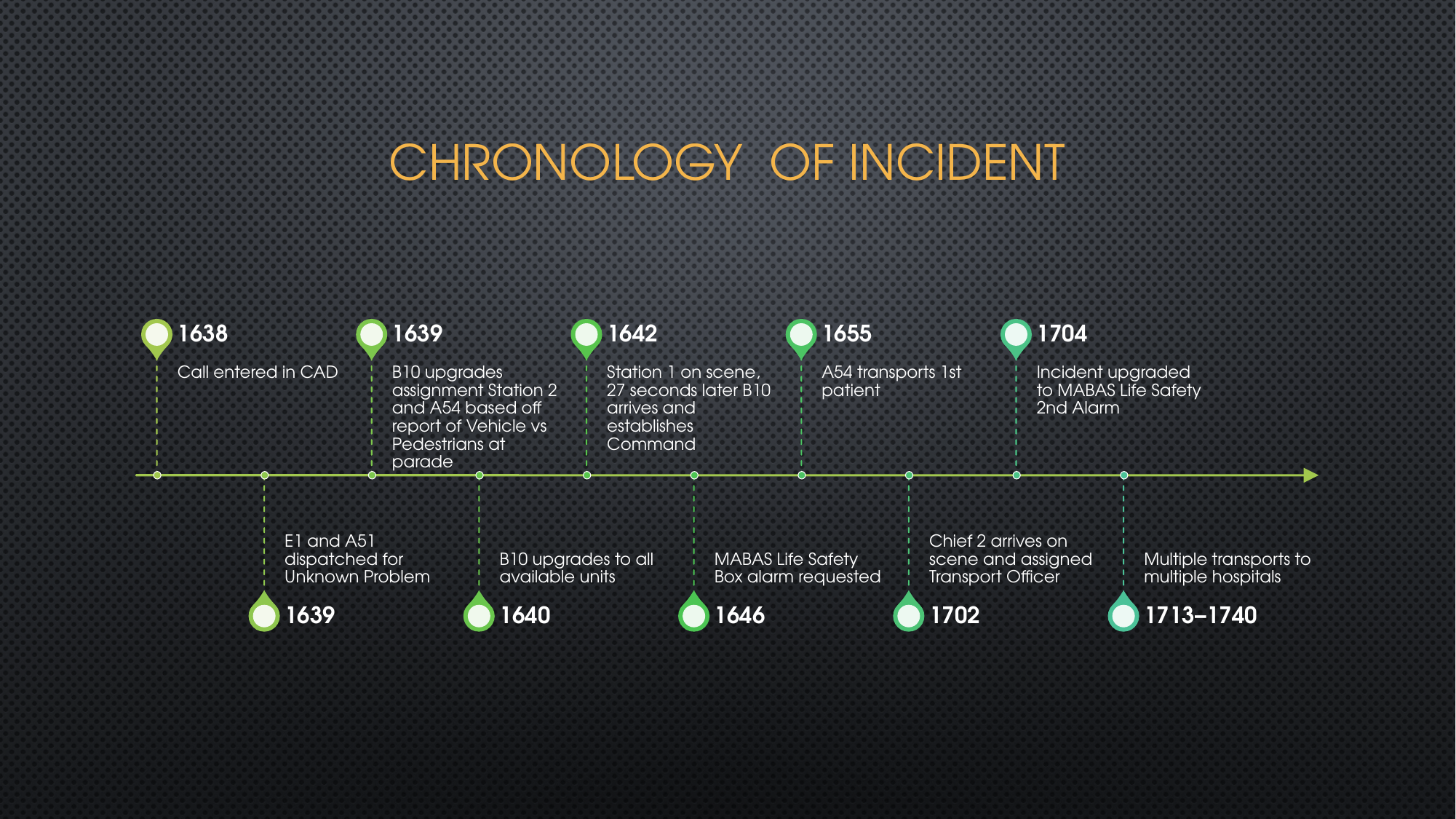

# Chronology  of incident
Call entered in CAD
1638
E1 and A51 dispatched for Unknown Problem
1639
B10 upgrades assignment Station 2 and A54 based off report of Vehicle vs Pedestrians at parade
1639
B10 upgrades to all available units
1640
Station 1 on scene, 27 seconds later B10 arrives and establishes Command
1642
MABAS Life Safety Box alarm requested
1646
A54 transports 1st patient
1655
Chief 2 arrives on scene and assigned Transport Officer
1702
Incident upgraded to MABAS Life Safety 2nd Alarm
1704
Multiple transports to multiple hospitals
1713–1740